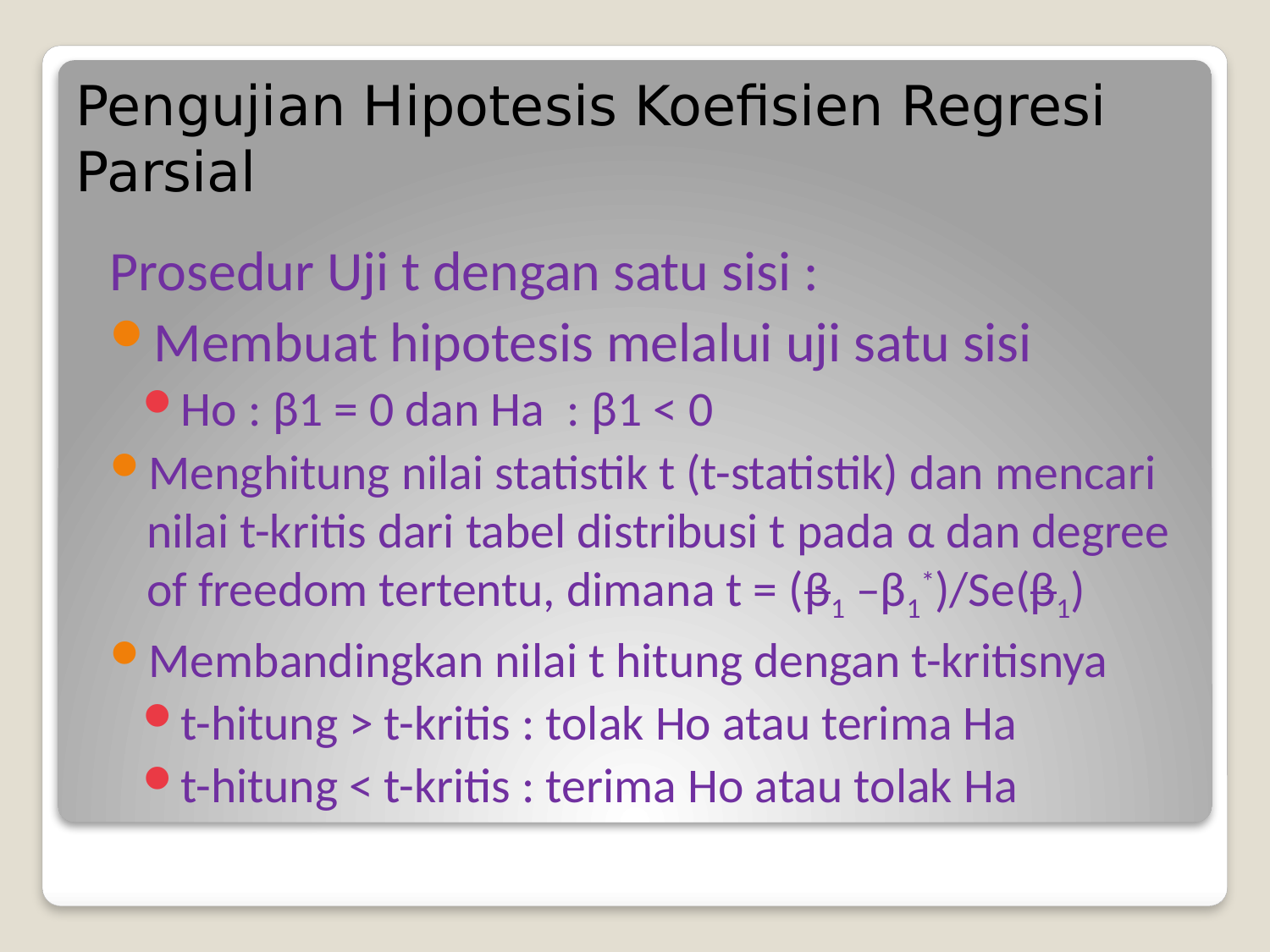

# Pengujian Hipotesis Koefisien Regresi Parsial
Prosedur Uji t dengan satu sisi :
Membuat hipotesis melalui uji satu sisi
Ho : β1 = 0 dan Ha  : β1 < 0
Menghitung nilai statistik t (t-statistik) dan mencari nilai t-kritis dari tabel distribusi t pada α dan degree of freedom tertentu, dimana t = (β1 –β1*)/Se(β1)
Membandingkan nilai t hitung dengan t-kritisnya
t-hitung > t-kritis : tolak Ho atau terima Ha
t-hitung < t-kritis : terima Ho atau tolak Ha